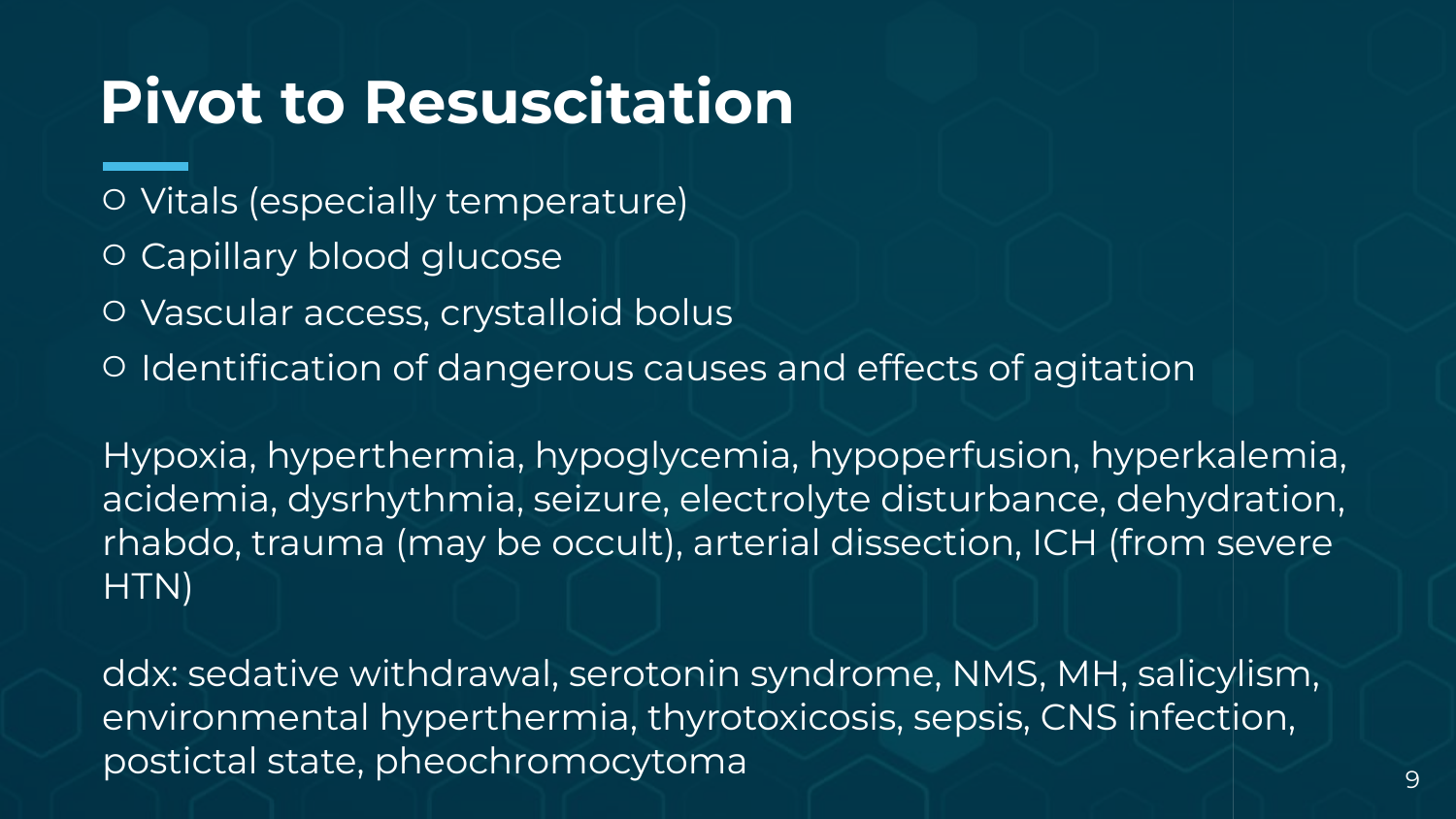

Pivot to Resuscitation
Vitals (especially temperature)
Capillary blood glucose
Vascular access, crystalloid bolus
Identification of dangerous causes and effects of agitation

Hypoxia, hyperthermia, hypoglycemia, hypoperfusion, hyperkalemia, acidemia, dysrhythmia, seizure, electrolyte disturbance, dehydration, rhabdo, trauma (may be occult), arterial dissection, ICH (from severe HTN)

ddx: sedative withdrawal, serotonin syndrome, NMS, MH, salicylism, environmental hyperthermia, thyrotoxicosis, sepsis, CNS infection, postictal state, pheochromocytoma